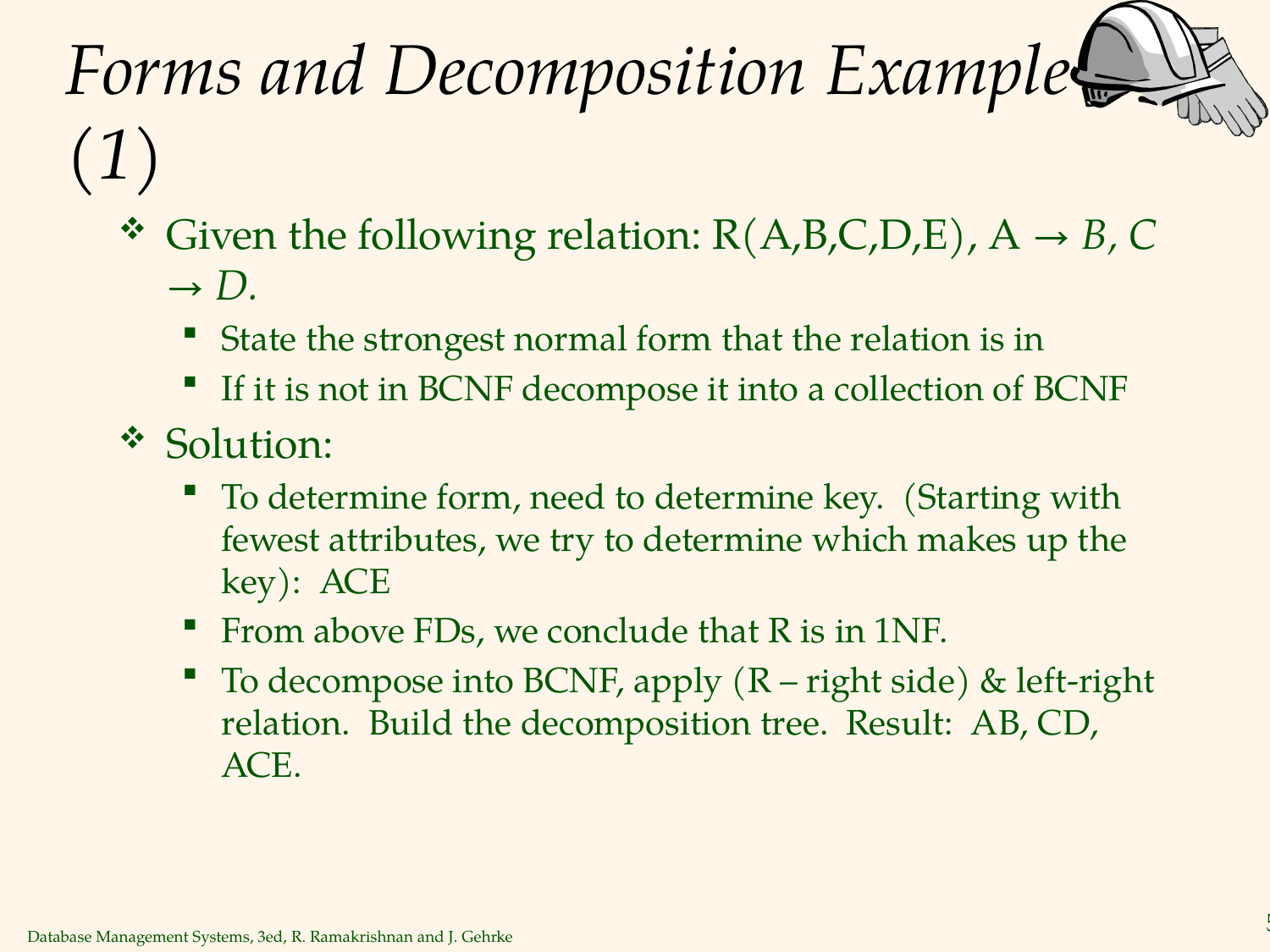

# Forms and Decomposition Example (1)
Given the following relation: R(A,B,C,D,E), A → B, C → D.
State the strongest normal form that the relation is in
If it is not in BCNF decompose it into a collection of BCNF
Solution:
To determine form, need to determine key.  (Starting with fewest attributes, we try to determine which makes up the key):  ACE
From above FDs, we conclude that R is in 1NF.
To decompose into BCNF, apply (R – right side) & left-right relation.  Build the decomposition tree.  Result:  AB, CD, ACE.